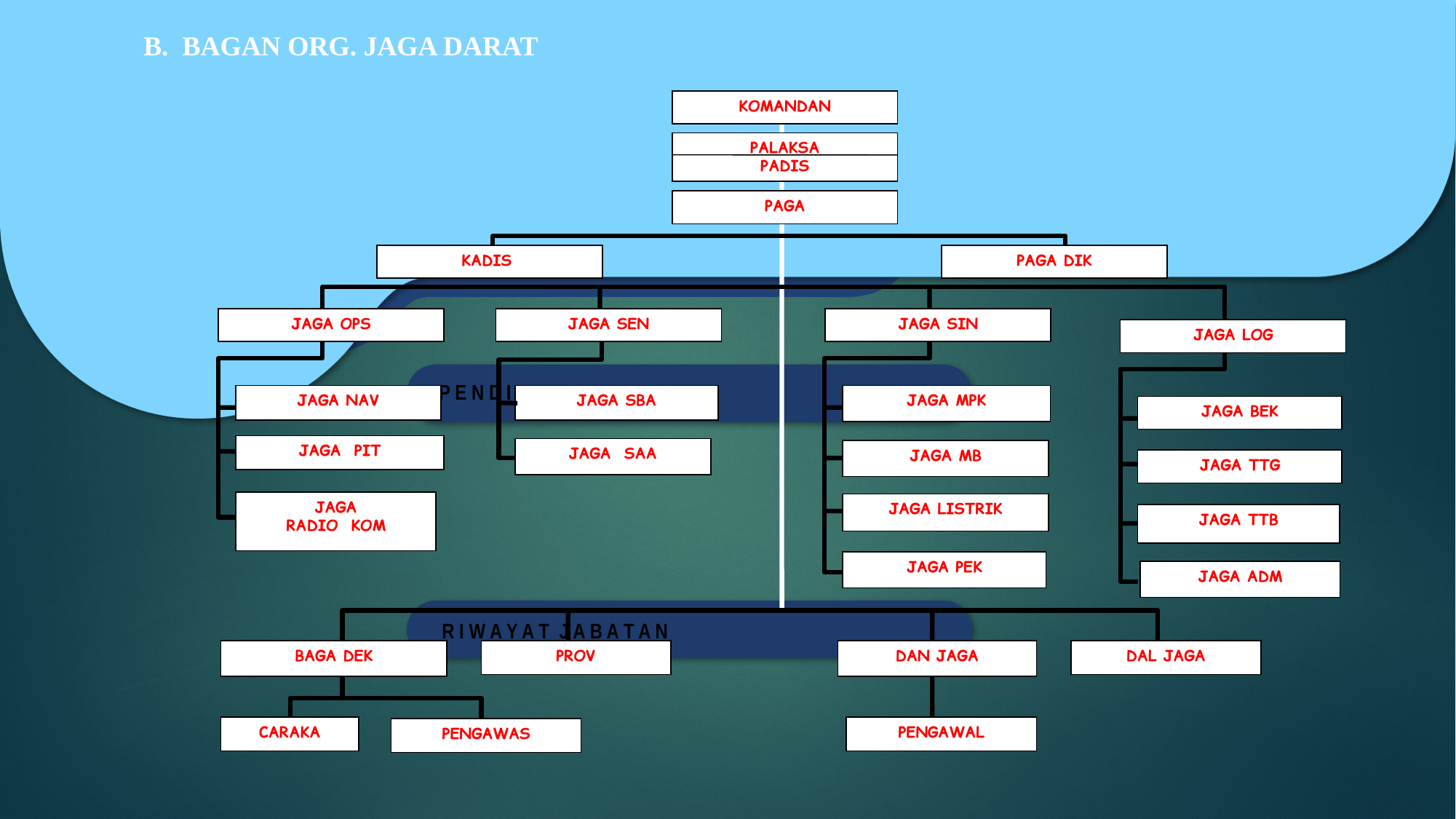

B.  BAGAN ORG. JAGA DARAT
KOMANDAN

PALAKSA
PADIS

PAGA

KADIS
PAGA DIK

JAGA OPS
JAGA SEN
JAGA SIN
JAGA LOG

JAGA NAV
JAGA SBA
JAGA MPK
JAGA BEK

JAGA  PIT
JAGA  SAA
JAGA MB
JAGA TTG

JAGA
RADIO  KOM
JAGA LISTRIK
JAGA TTB

JAGA PEK
JAGA ADM

BAGA DEK
PROV
DAN JAGA
DAL JAGA

CARAKA
PENGAWAL
PENGAWAS